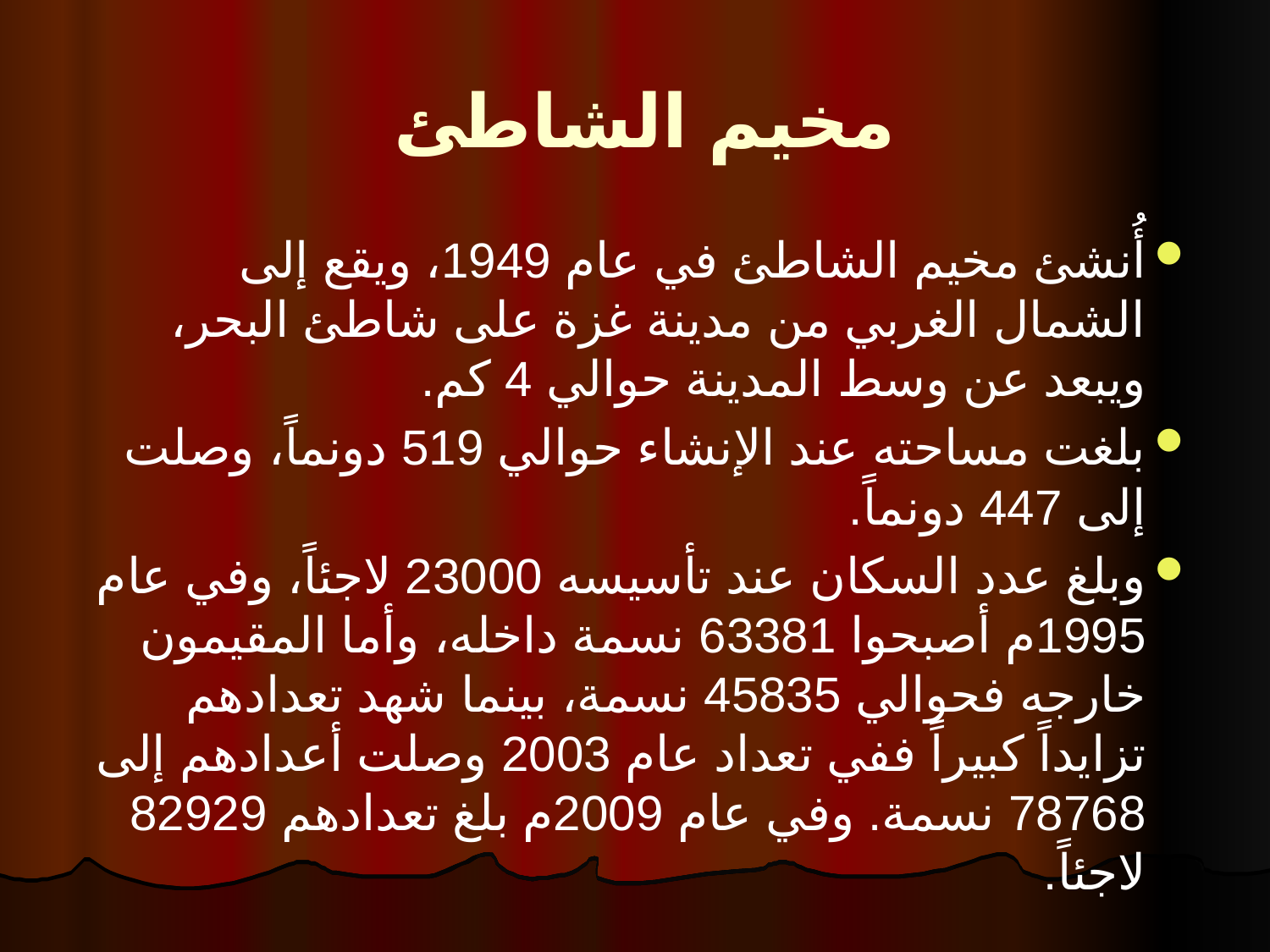

# مخيم الشاطئ
أُنشئ مخيم الشاطئ في عام 1949، ويقع إلى الشمال الغربي من مدينة غزة على شاطئ البحر، ويبعد عن وسط المدينة حوالي 4 كم.
بلغت مساحته عند الإنشاء حوالي 519 دونماً، وصلت إلى 447 دونماً.
وبلغ عدد السكان عند تأسيسه 23000 لاجئاً، وفي عام 1995م أصبحوا 63381 نسمة داخله، وأما المقيمون خارجه فحوالي 45835 نسمة، بينما شهد تعدادهم تزايداً كبيراً ففي تعداد عام 2003 وصلت أعدادهم إلى 78768 نسمة. وفي عام 2009م بلغ تعدادهم 82929 لاجئاً.